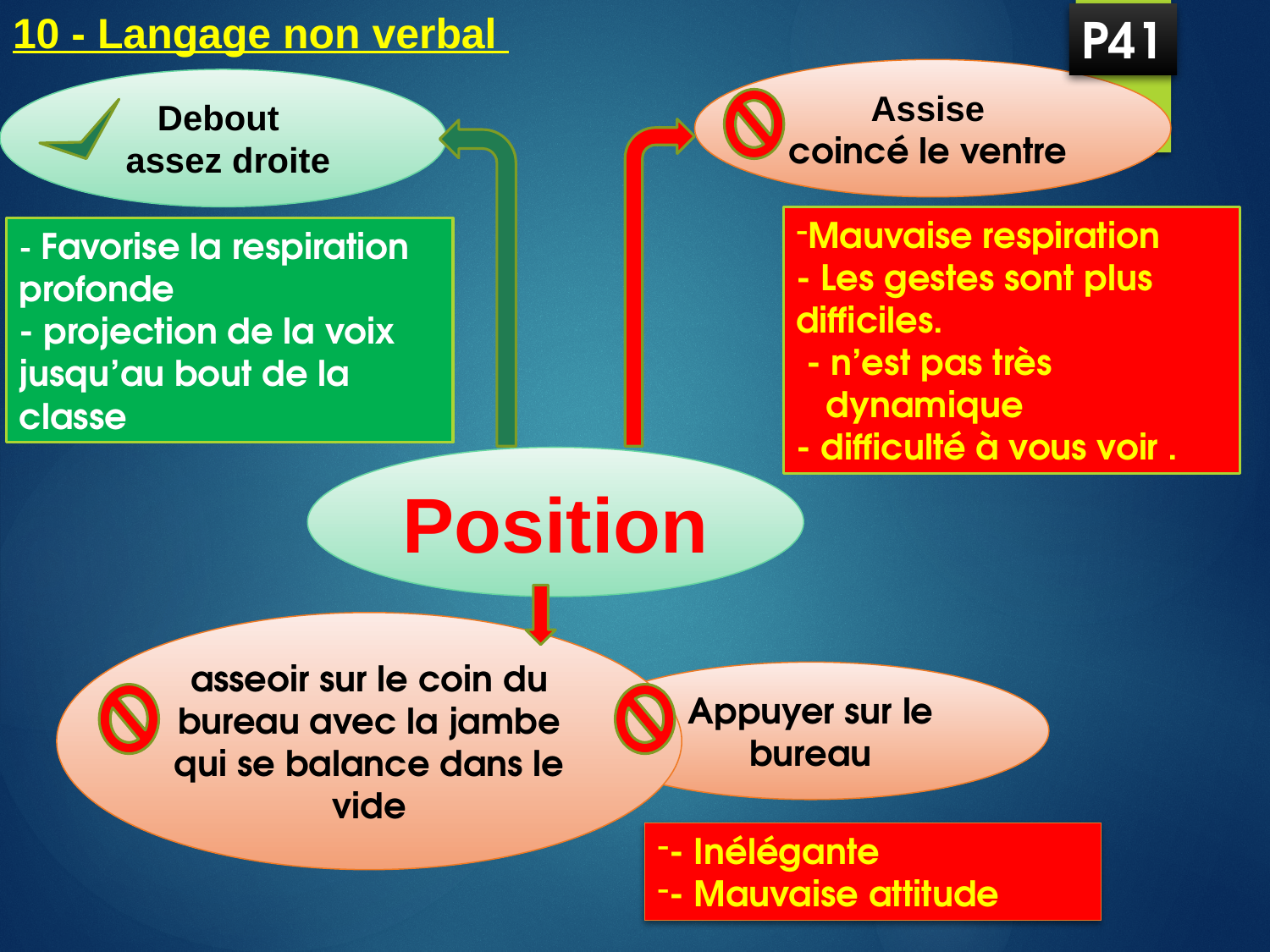

# 10 - Langage non verbal
P41
Assise
coincé le ventre
Debout
 assez droite

Mauvaise respiration
- Les gestes sont plus difficiles.
 - n’est pas très
   dynamique
- difficulté à vous voir .
- Favorise la respiration profonde
- projection de la voix jusqu’au bout de la classe
Position

asseoir sur le coin du bureau avec la jambe qui se balance dans le vide
Appuyer sur le bureau

- Inélégante
- Mauvaise attitude